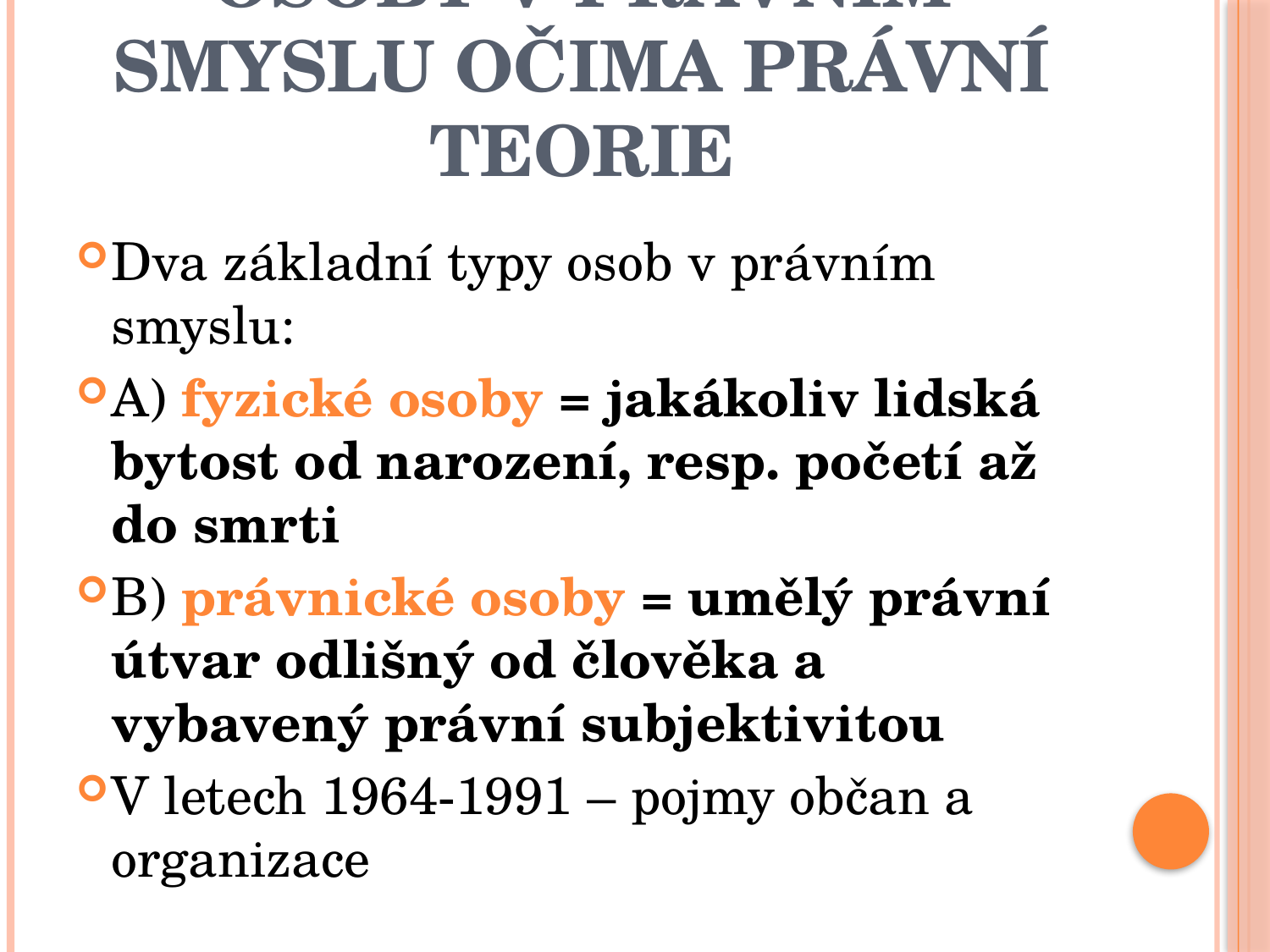

# Osoby v právním smyslu očima právní teorie
Dva základní typy osob v právním smyslu:
A) fyzické osoby = jakákoliv lidská bytost od narození, resp. početí až do smrti
B) právnické osoby = umělý právní útvar odlišný od člověka a vybavený právní subjektivitou
V letech 1964-1991 – pojmy občan a organizace